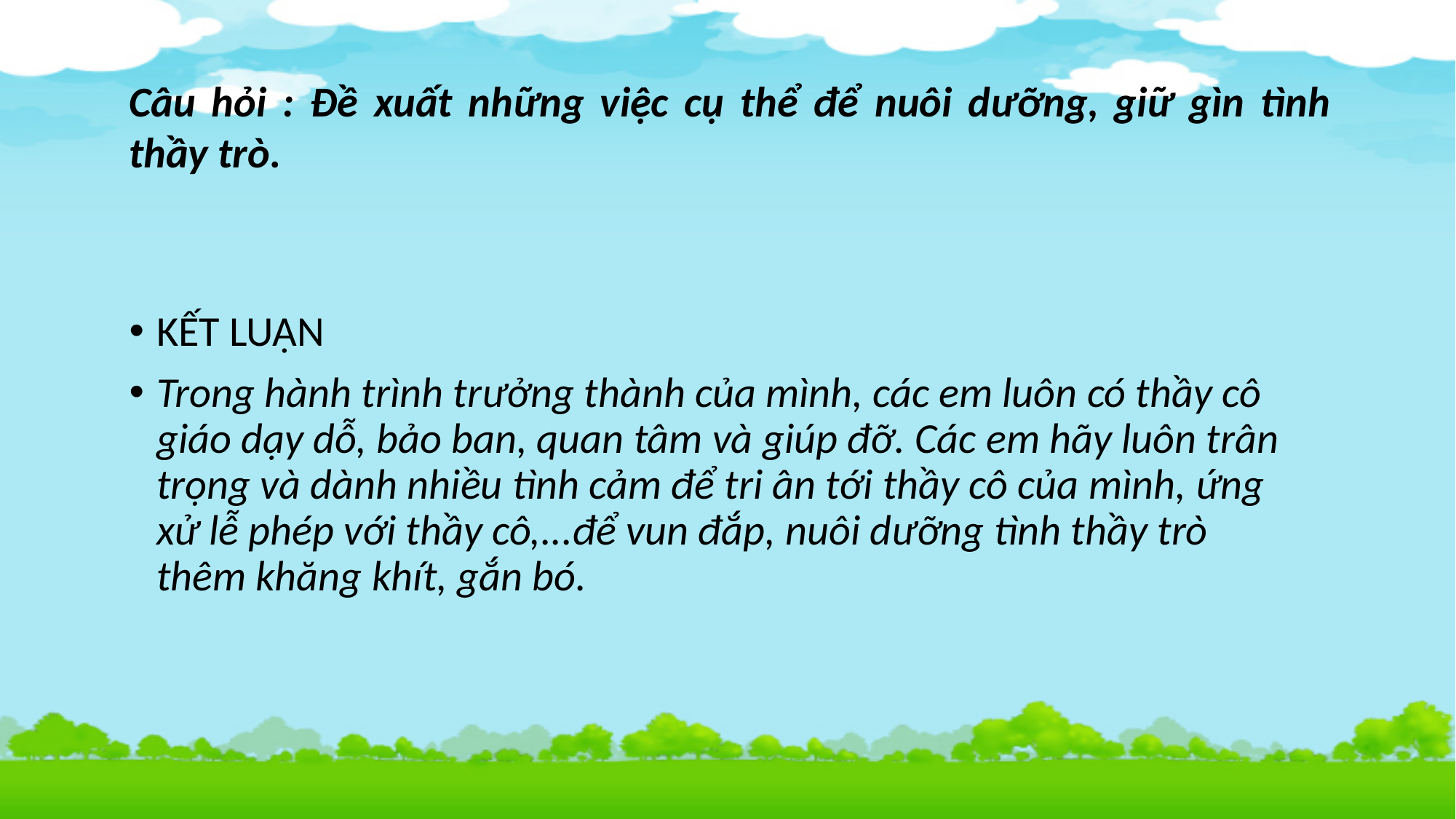

Câu hỏi : Đề xuất những việc cụ thể để nuôi dưỡng, giữ gìn tình thầy trò.
KẾT LUẬN
Trong hành trình trưởng thành của mình, các em luôn có thầy cô giáo dạy dỗ, bảo ban, quan tâm và giúp đỡ. Các em hãy luôn trân trọng và dành nhiều tình cảm để tri ân tới thầy cô của mình, ứng xử lễ phép với thầy cô,...để vun đắp, nuôi dưỡng tình thầy trò thêm khăng khít, gắn bó.